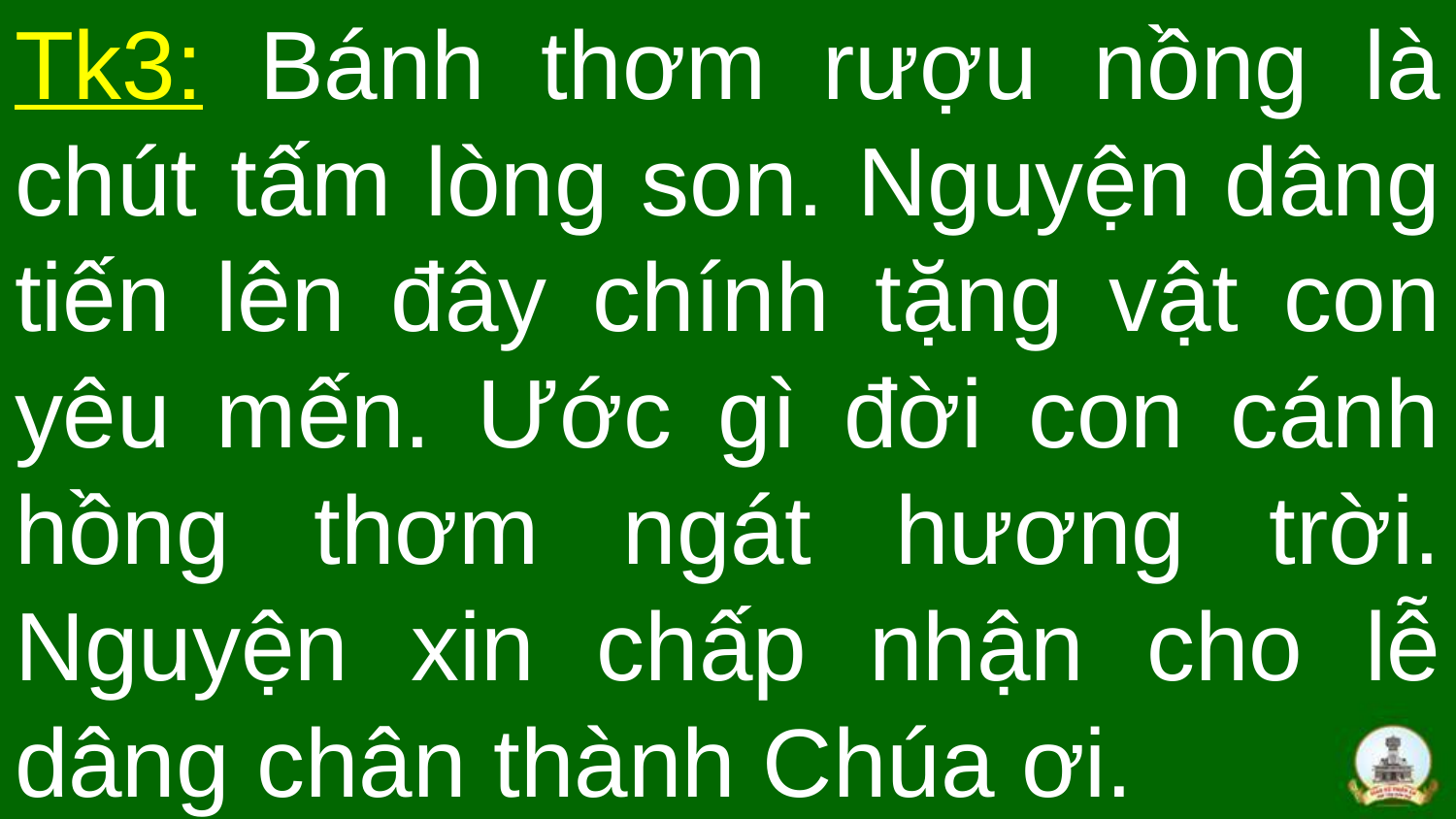

# Tk3: Bánh thơm rượu nồng là chút tấm lòng son. Nguyện dâng tiến lên đây chính tặng vật con yêu mến. Ước gì đời con cánh hồng thơm ngát hương trời. Nguyện xin chấp nhận cho lễ dâng chân thành Chúa ơi.